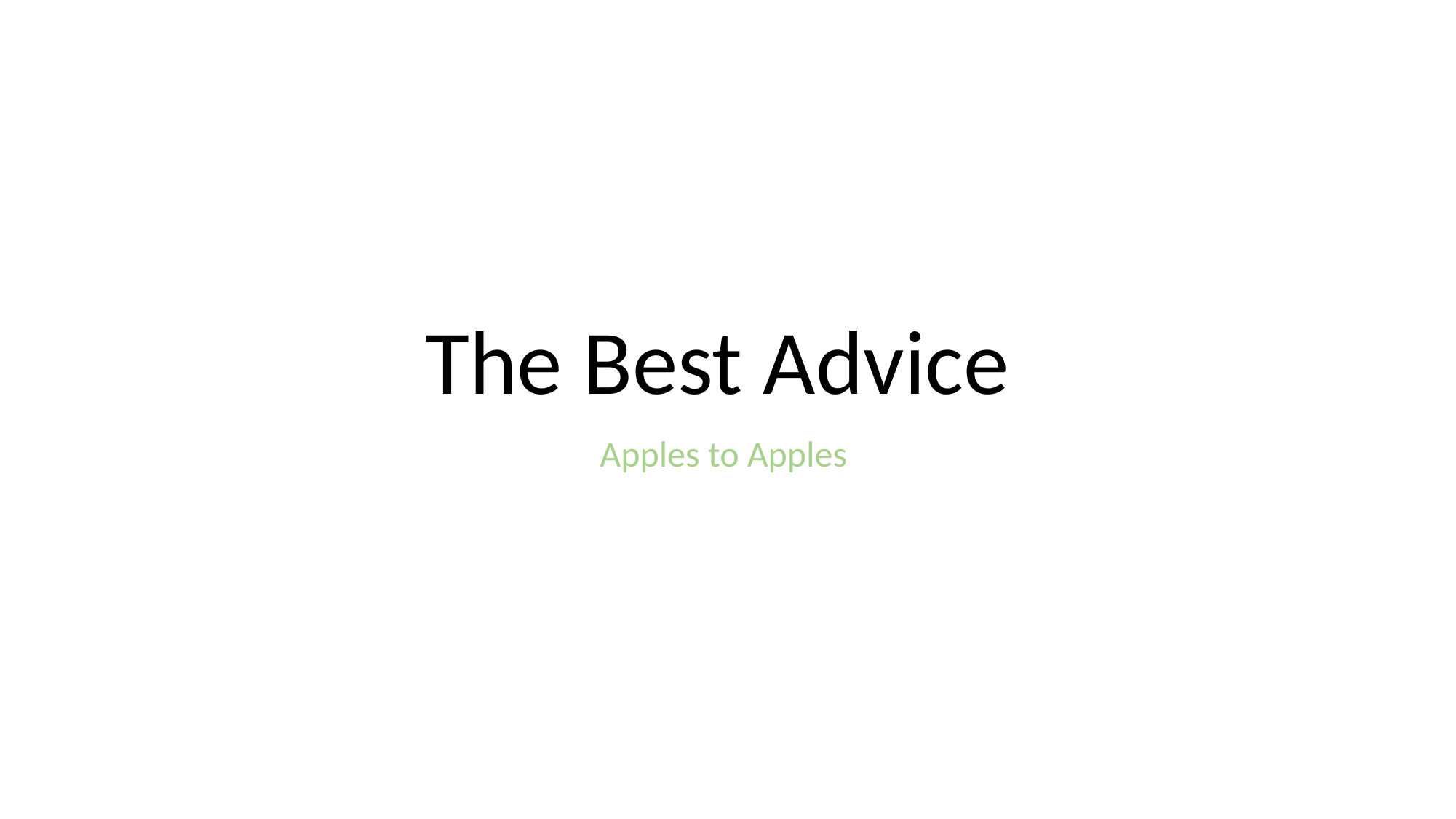

# The Best Advice
Apples to Apples